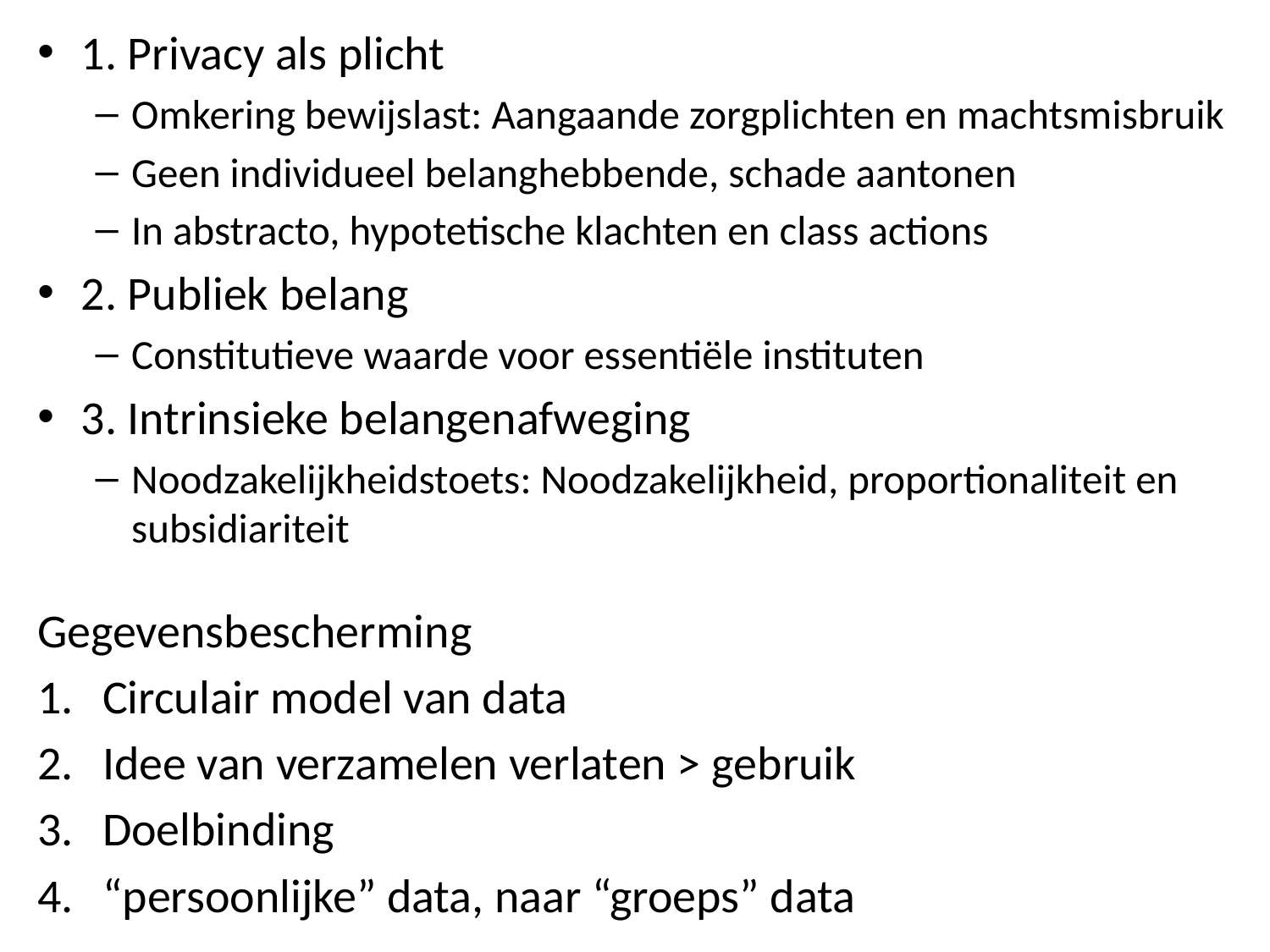

1. Privacy als plicht
Omkering bewijslast: Aangaande zorgplichten en machtsmisbruik
Geen individueel belanghebbende, schade aantonen
In abstracto, hypotetische klachten en class actions
2. Publiek belang
Constitutieve waarde voor essentiële instituten
3. Intrinsieke belangenafweging
Noodzakelijkheidstoets: Noodzakelijkheid, proportionaliteit en subsidiariteit

Gegevensbescherming
Circulair model van data
Idee van verzamelen verlaten > gebruik
Doelbinding
“persoonlijke” data, naar “groeps” data